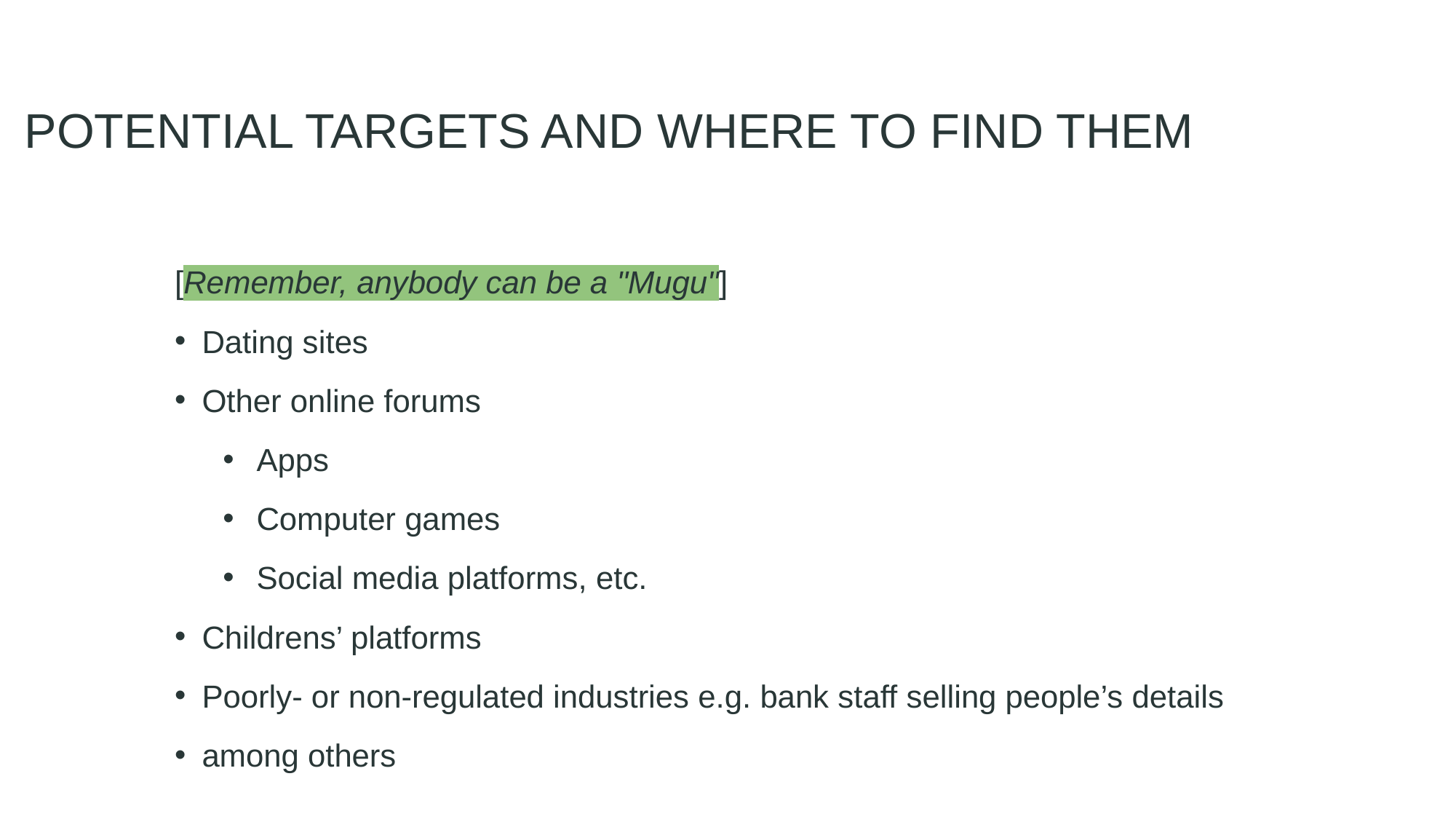

# POTENTIAL TARGETS AND WHERE TO FIND THEM
[Remember, anybody can be a "Mugu"]
Dating sites
Other online forums
Apps
Computer games
Social media platforms, etc.
Childrens’ platforms
Poorly- or non-regulated industries e.g. bank staff selling people’s details
among others